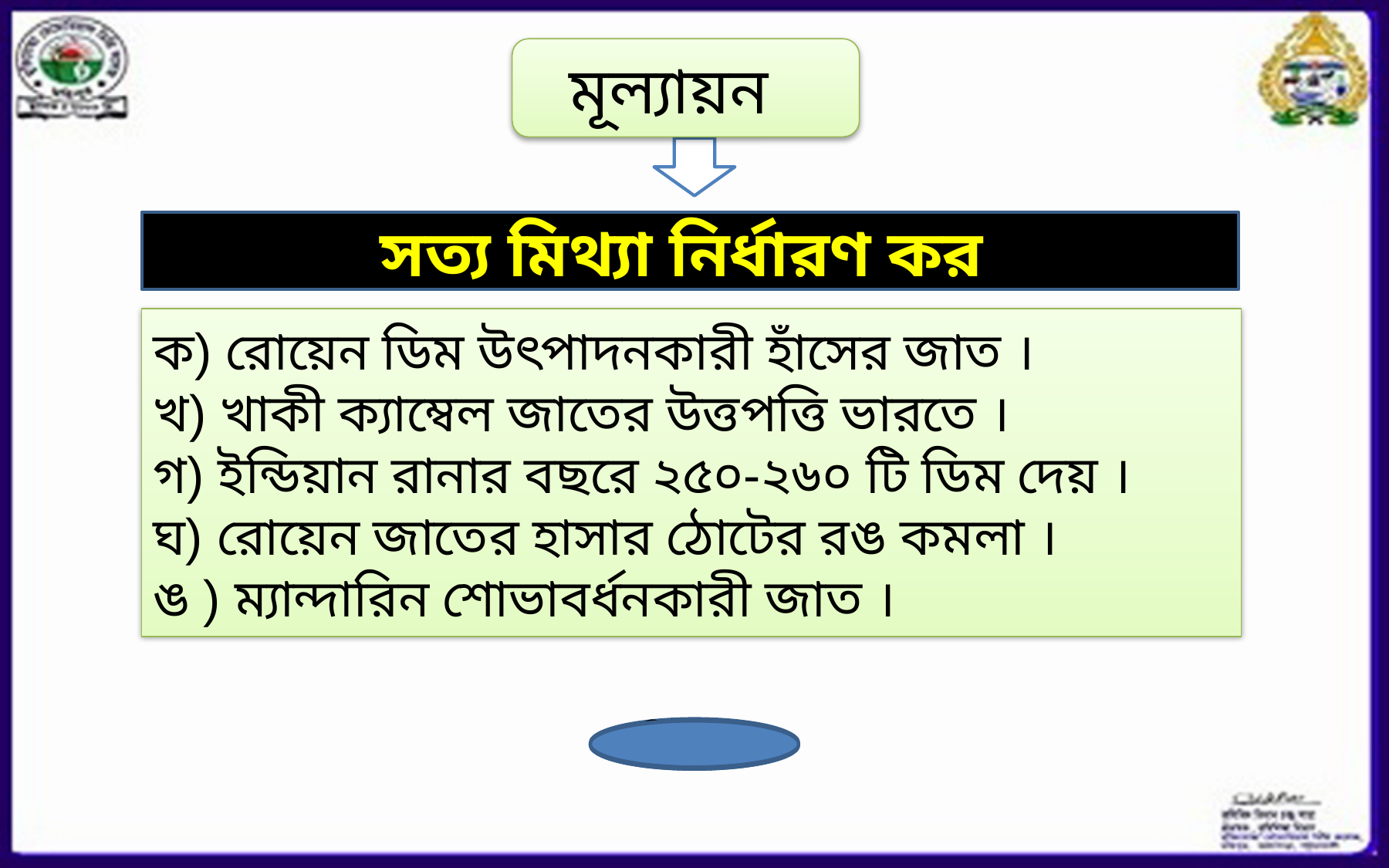

মূল্যায়ন

সত্য মিথ্যা নির্ধারণ কর
ক) রোয়েন ডিম উৎপাদনকারী হাঁসের জাত ।
খ) খাকী ক্যাম্বেল জাতের উত্তপত্তি ভারতে ।
গ) ইন্ডিয়ান রানার বছরে ২৫০-২৬০ টি ডিম দেয় ।
ঘ) রোয়েন জাতের হাসার ঠোটের রঙ কমলা ।
ঙ ) ম্যান্দারিন শোভাবর্ধনকারী জাত ।
মিথ্যা
মিথ্যা
সত্য
মিথ্যা
সত্য